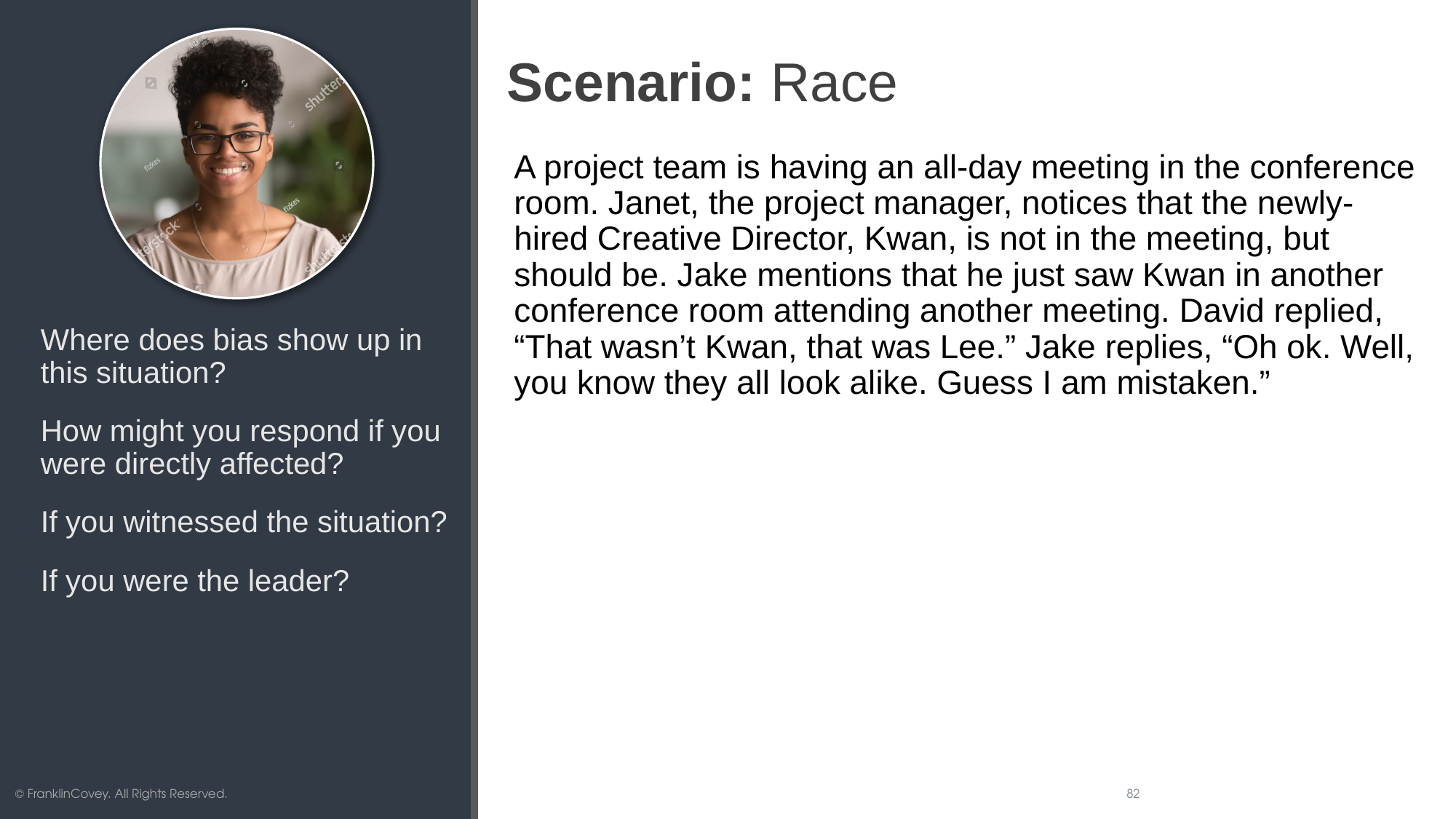

# Scenario: Race
A project team is having an all-day meeting in the conference room. Janet, the project manager, notices that the newly-hired Creative Director, Kwan, is not in the meeting, but should be. Jake mentions that he just saw Kwan in another conference room attending another meeting. David replied, “That wasn’t Kwan, that was Lee.” Jake replies, “Oh ok. Well, you know they all look alike. Guess I am mistaken.”